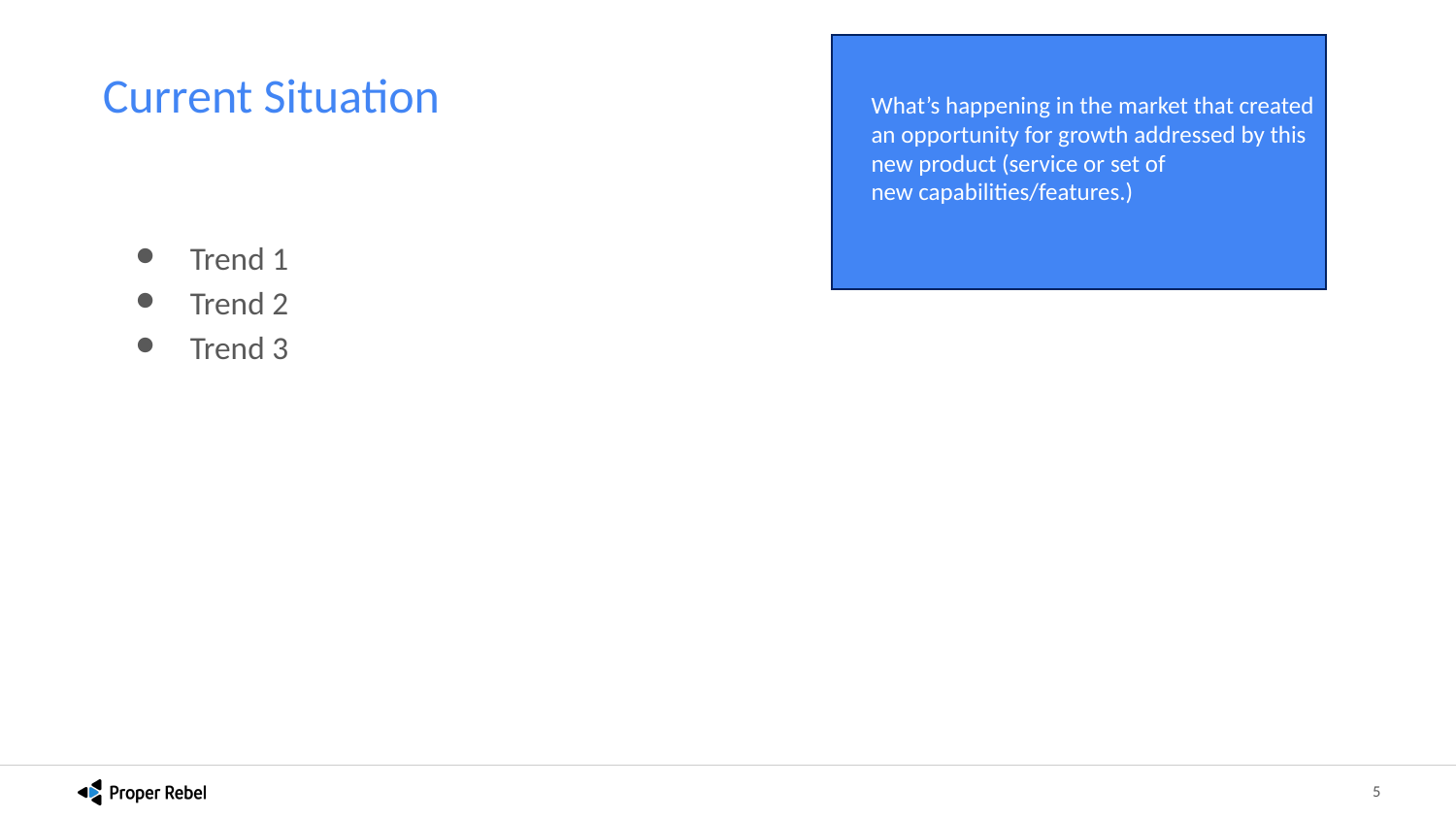

What’s happening in the market that created an opportunity for growth addressed by this new product (service or set of new capabilities/features.)

# Current Situation
Trend 1
Trend 2
Trend 3

5